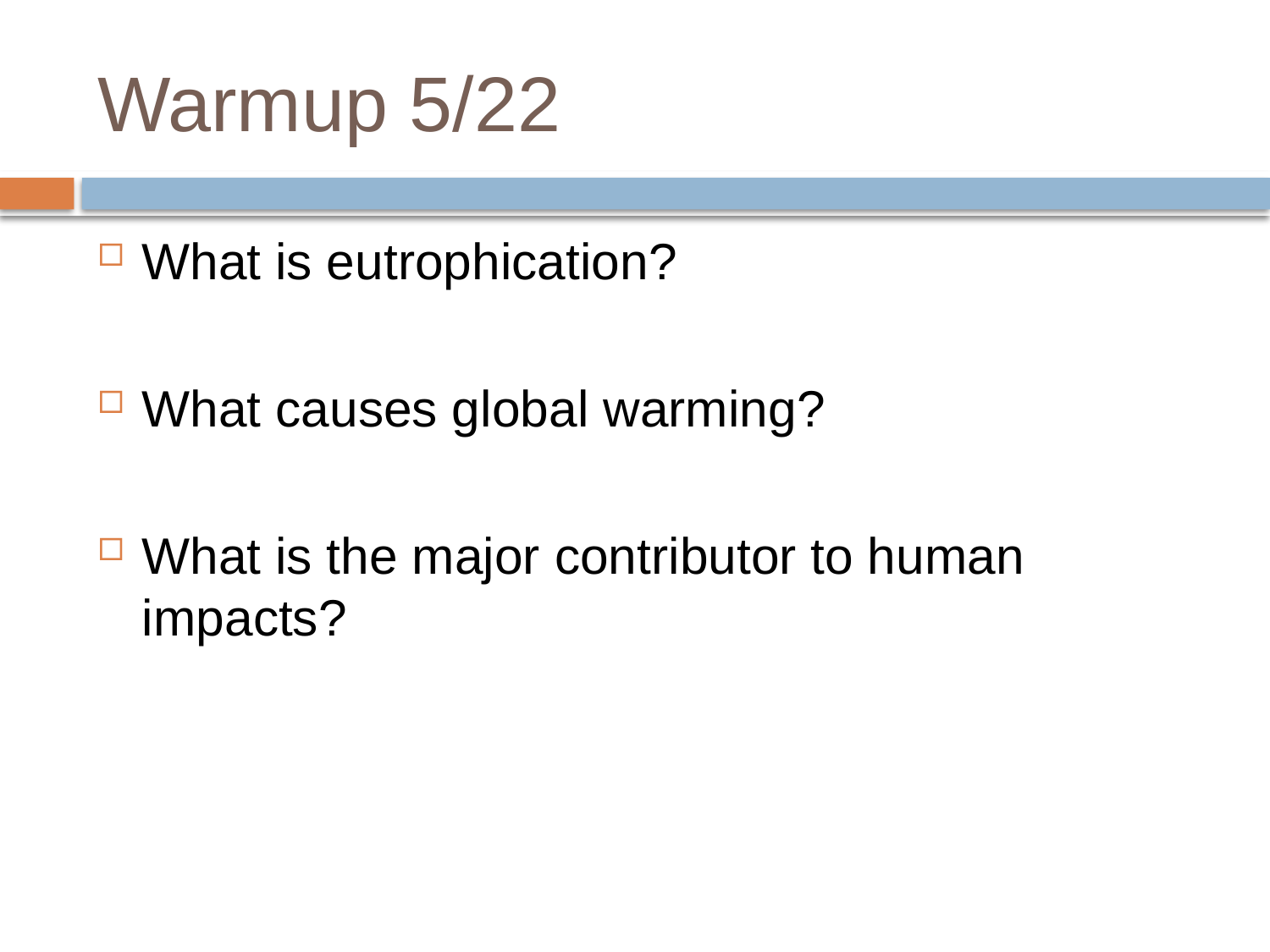

# Warmup 5/22
What is eutrophication?

What causes global warming?

What is the major contributor to human impacts?